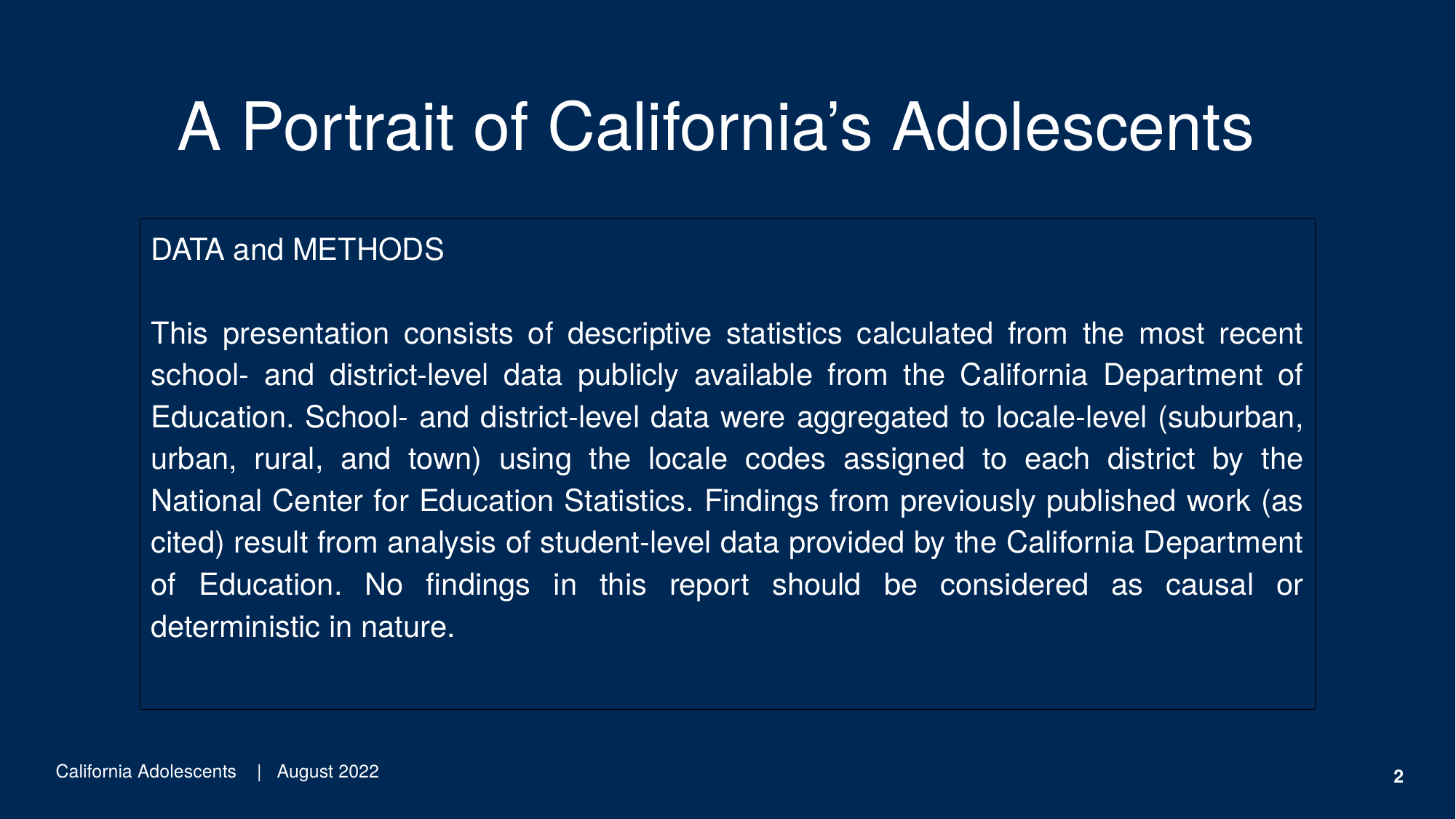

# A Portrait of California’s Adolescents
DATA and METHODS

This presentation consists of descriptive statistics calculated from the most recent school- and district-level data publicly available from the California Department of Education. School- and district-level data were aggregated to locale-level (suburban, urban, rural, and town) using the locale codes assigned to each district by the National Center for Education Statistics. Findings from previously published work (as cited) result from analysis of student-level data provided by the California Department of Education. No findings in this report should be considered as causal or deterministic in nature.
California Adolescents    |   August 2022
2